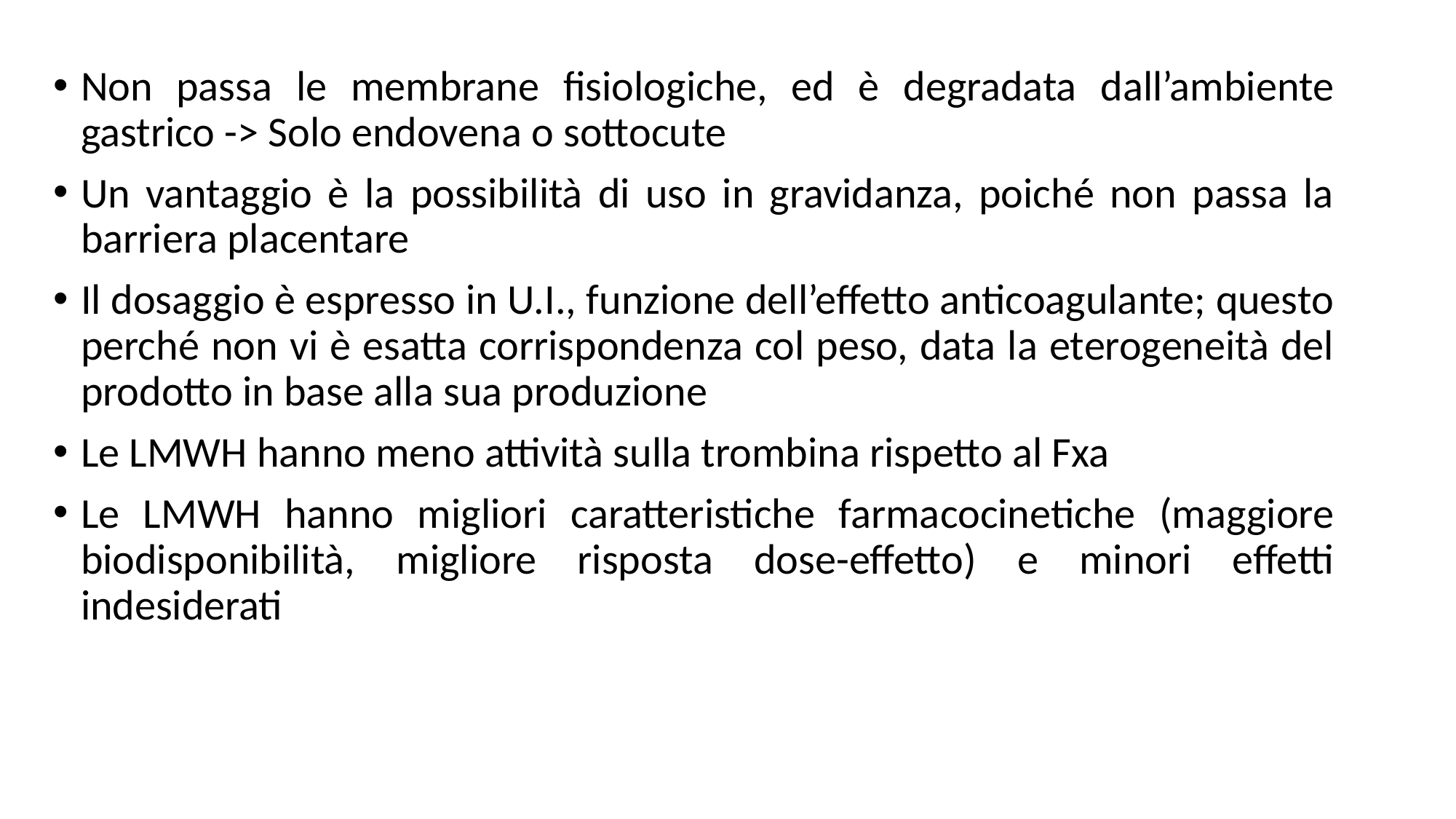

Non passa le membrane fisiologiche, ed è degradata dall’ambiente gastrico -> Solo endovena o sottocute
Un vantaggio è la possibilità di uso in gravidanza, poiché non passa la barriera placentare
Il dosaggio è espresso in U.I., funzione dell’effetto anticoagulante; questo perché non vi è esatta corrispondenza col peso, data la eterogeneità del prodotto in base alla sua produzione
Le LMWH hanno meno attività sulla trombina rispetto al Fxa
Le LMWH hanno migliori caratteristiche farmacocinetiche (maggiore biodisponibilità, migliore risposta dose-effetto) e minori effetti indesiderati